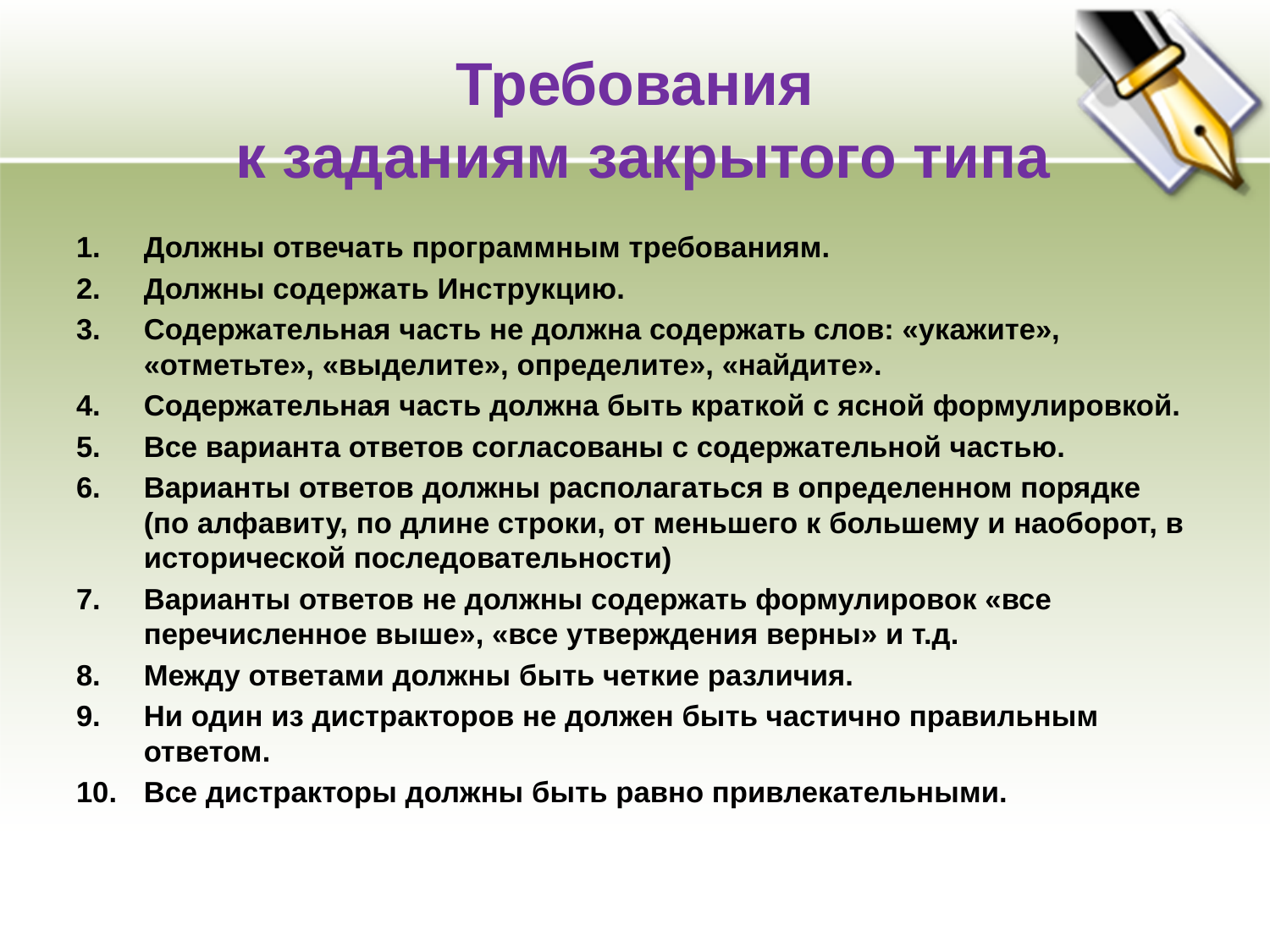

# Требования к заданиям закрытого типа
Должны отвечать программным требованиям.
Должны содержать Инструкцию.
Содержательная часть не должна содержать слов: «укажите», «отметьте», «выделите», определите», «найдите».
Содержательная часть должна быть краткой с ясной формулировкой.
Все варианта ответов согласованы с содержательной частью.
Варианты ответов должны располагаться в определенном порядке (по алфавиту, по длине строки, от меньшего к большему и наоборот, в исторической последовательности)
Варианты ответов не должны содержать формулировок «все перечисленное выше», «все утверждения верны» и т.д.
Между ответами должны быть четкие различия.
Ни один из дистракторов не должен быть частично правильным ответом.
Все дистракторы должны быть равно привлекательными.